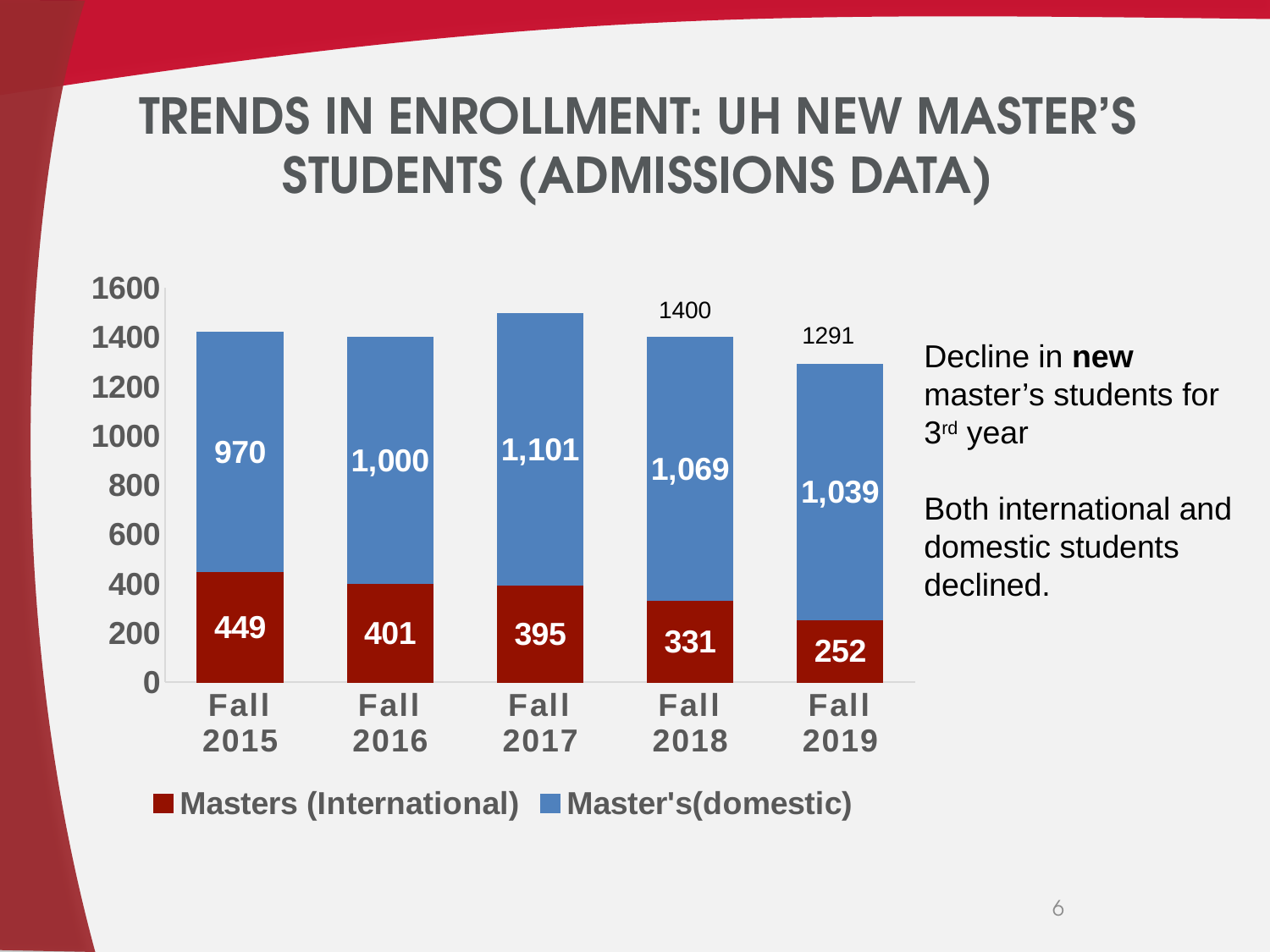

# Trends in Enrollment: UH NEW Master’s Students (Admissions Data)

### Chart

| Category | Masters (International) | Master's(domestic) |
|---|---|---|
| Fall 2015 | 449.0 | 970.0 |
| Fall 2016 | 401.0 | 1000.0 |
| Fall 2017 | 395.0 | 1101.0 |
| Fall 2018 | 331.0 | 1069.0 |
| Fall 2019 | 252.0 | 1039.0 |
1400
1291
Decline in new master’s students for 3rd year

Both international and domestic students declined.

6